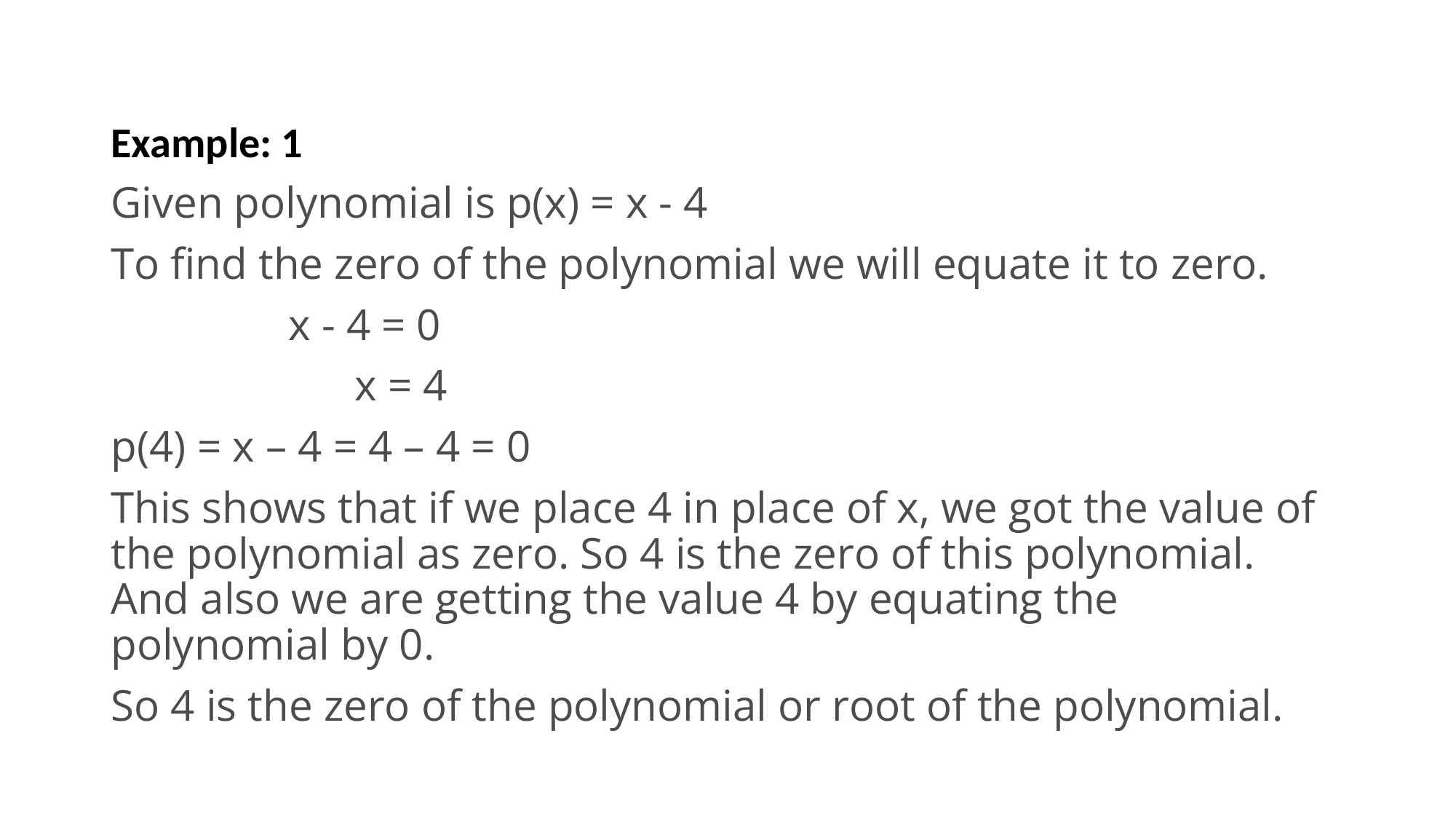

Example: 1
Given polynomial is p(x) = x - 4
To find the zero of the polynomial we will equate it to zero.
                x - 4 = 0
                      x = 4
p(4) = x – 4 = 4 – 4 = 0
This shows that if we place 4 in place of x, we got the value of the polynomial as zero. So 4 is the zero of this polynomial. And also we are getting the value 4 by equating the polynomial by 0.
So 4 is the zero of the polynomial or root of the polynomial.